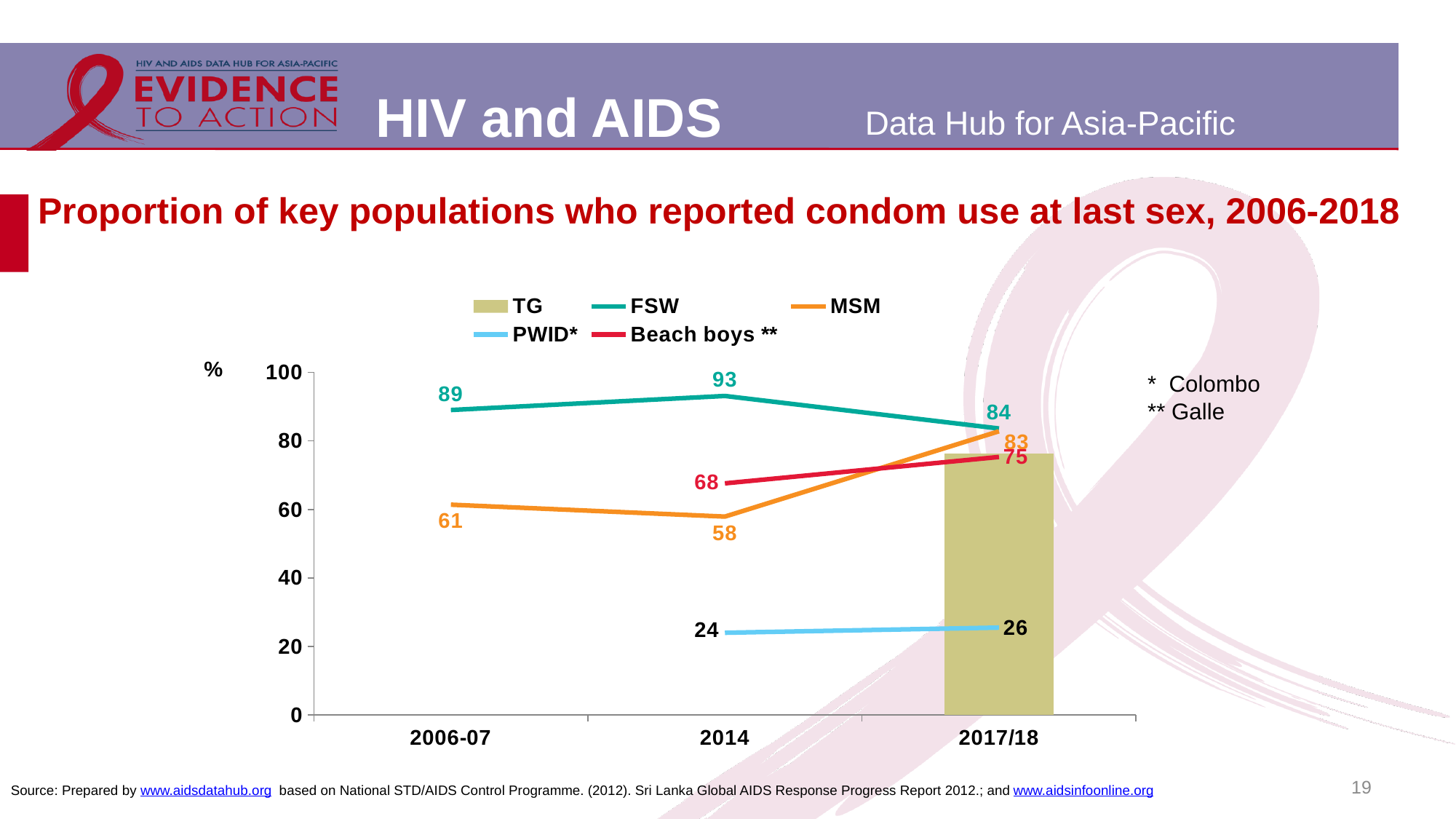

# Proportion of key populations who reported condom use at last sex, 2006-2018

### Chart

| Category | TG | FSW | MSM | PWID* | Beach boys ** |
|---|---|---|---|---|---|
| 2006-07 | None | 89.0 | 61.37 | None | None |
| 2014 | None | 93.1 | 57.9 | 24.0 | 67.6 |
| 2017/18 | 76.3 | 83.6 | 82.8 | 25.5 | 75.3 |
*  Colombo
** Galle
19
Source: Prepared by www.aidsdatahub.org  based on National STD/AIDS Control Programme. (2012). Sri Lanka Global AIDS Response Progress Report 2012.; and www.aidsinfoonline.org